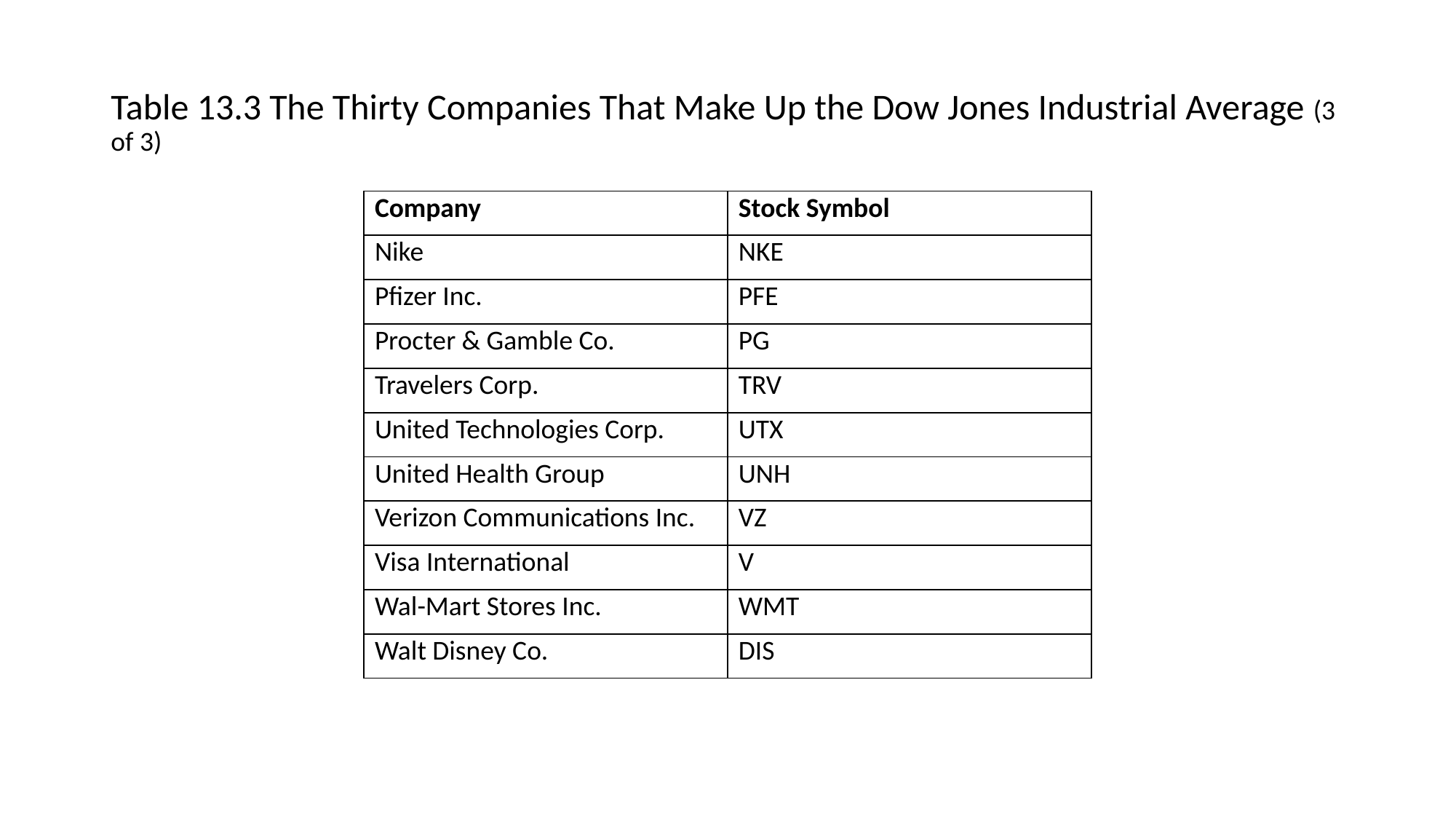

# Table 13.3 The Thirty Companies That Make Up the Dow Jones Industrial Average (3 of 3)
| Company | Stock Symbol |
| --- | --- |
| Nike | NKE |
| Pfizer Inc. | PFE |
| Procter & Gamble Co. | PG |
| Travelers Corp. | TRV |
| United Technologies Corp. | UTX |
| United Health Group | UNH |
| Verizon Communications Inc. | VZ |
| Visa International | V |
| Wal-Mart Stores Inc. | WMT |
| Walt Disney Co. | DIS |